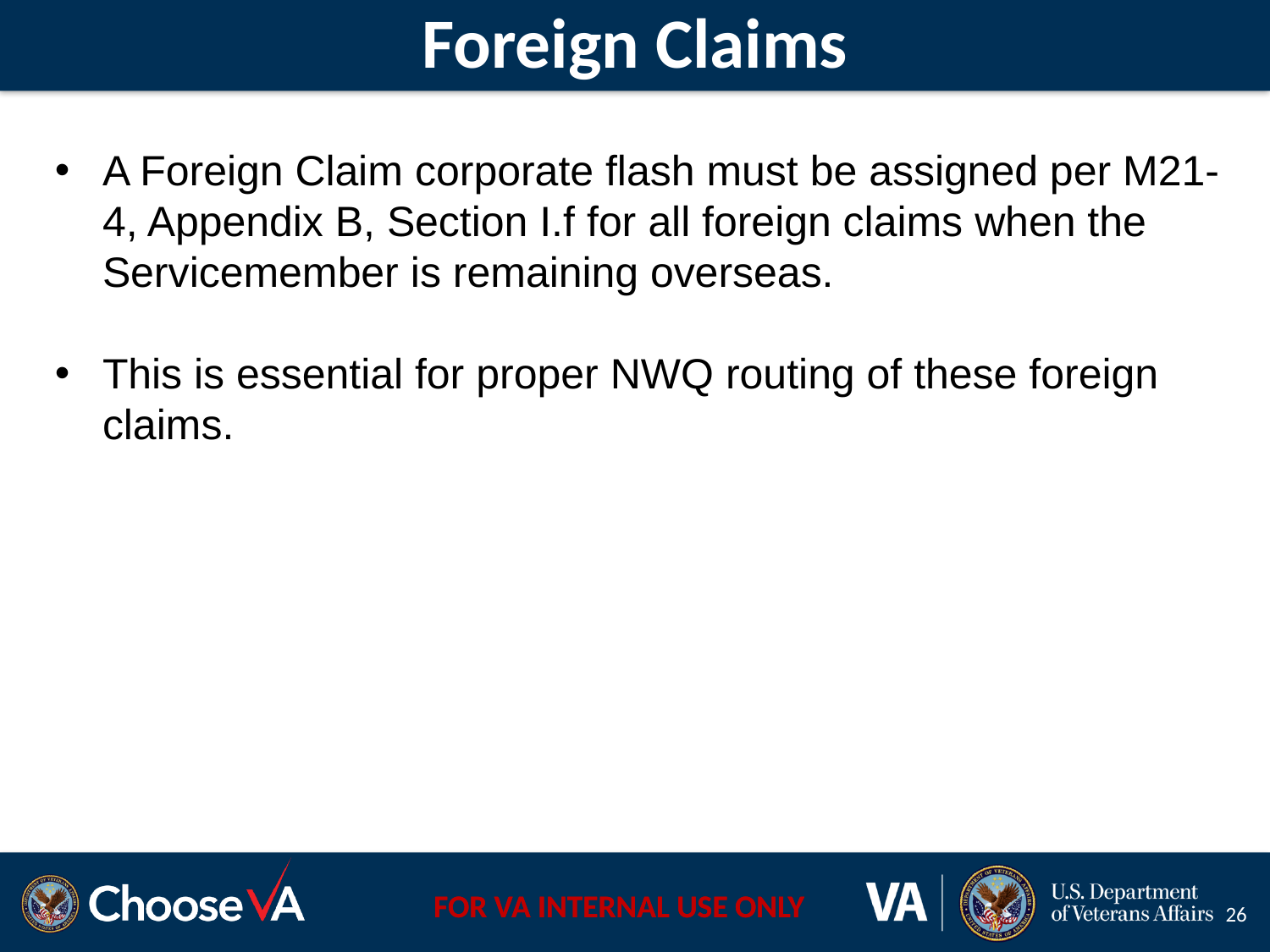

# Foreign Claims
A Foreign Claim corporate flash must be assigned per M21-4, Appendix B, Section I.f for all foreign claims when the Servicemember is remaining overseas.

This is essential for proper NWQ routing of these foreign claims.
26